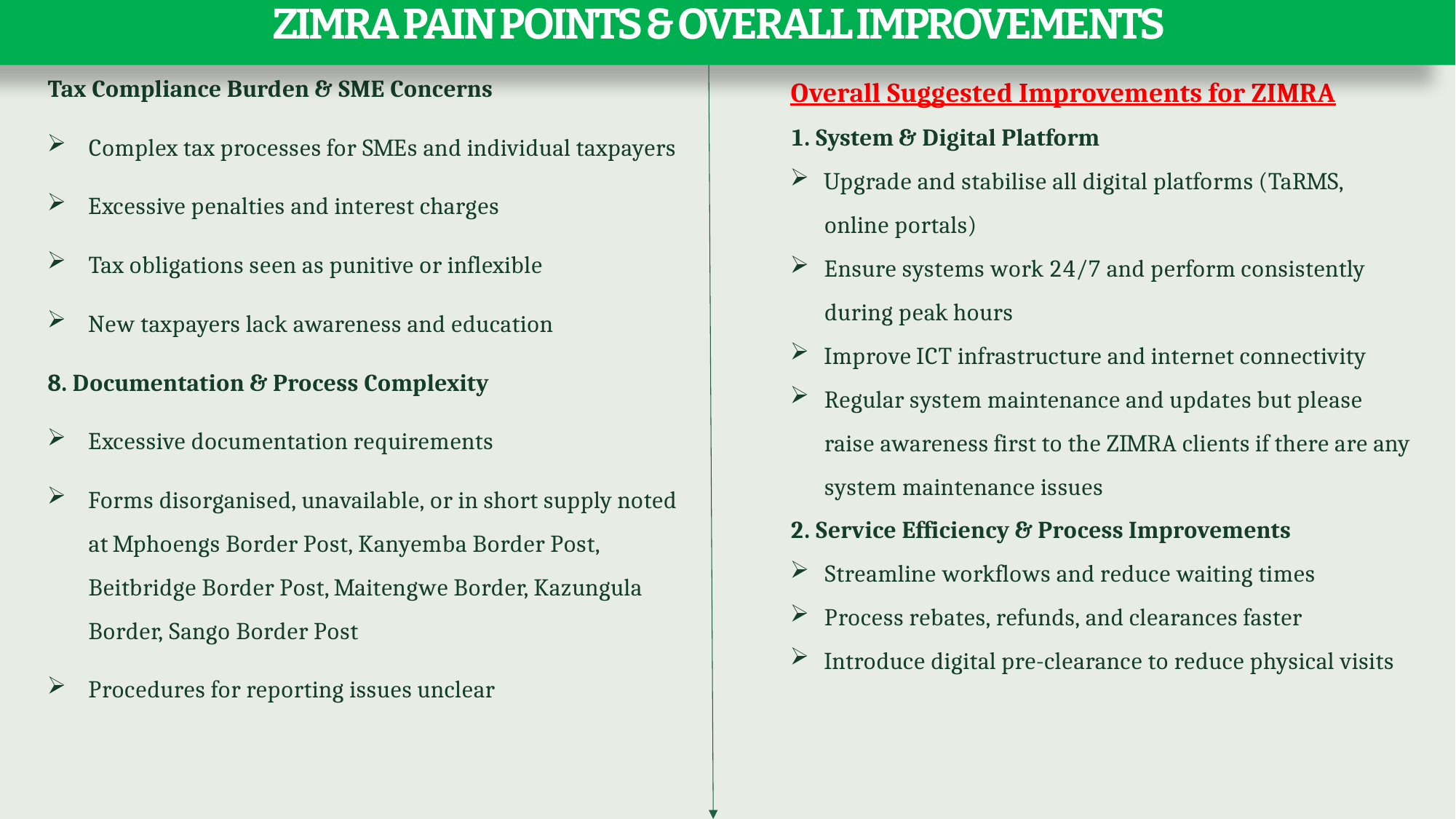

# ZIMRA PAIN POINTS & OVERALL IMPROVEMENTS
Tax Compliance Burden & SME Concerns
Complex tax processes for SMEs and individual taxpayers
Excessive penalties and interest charges
Tax obligations seen as punitive or inflexible
New taxpayers lack awareness and education
8. Documentation & Process Complexity
Excessive documentation requirements
Forms disorganised, unavailable, or in short supply noted at Mphoengs Border Post, Kanyemba Border Post, Beitbridge Border Post, Maitengwe Border, Kazungula Border, Sango Border Post
Procedures for reporting issues unclear
Overall Suggested Improvements for ZIMRA
1. System & Digital Platform
Upgrade and stabilise all digital platforms (TaRMS, online portals)
Ensure systems work 24/7 and perform consistently during peak hours
Improve ICT infrastructure and internet connectivity
Regular system maintenance and updates but please raise awareness first to the ZIMRA clients if there are any system maintenance issues
2. Service Efficiency & Process Improvements
Streamline workflows and reduce waiting times
Process rebates, refunds, and clearances faster
Introduce digital pre-clearance to reduce physical visits